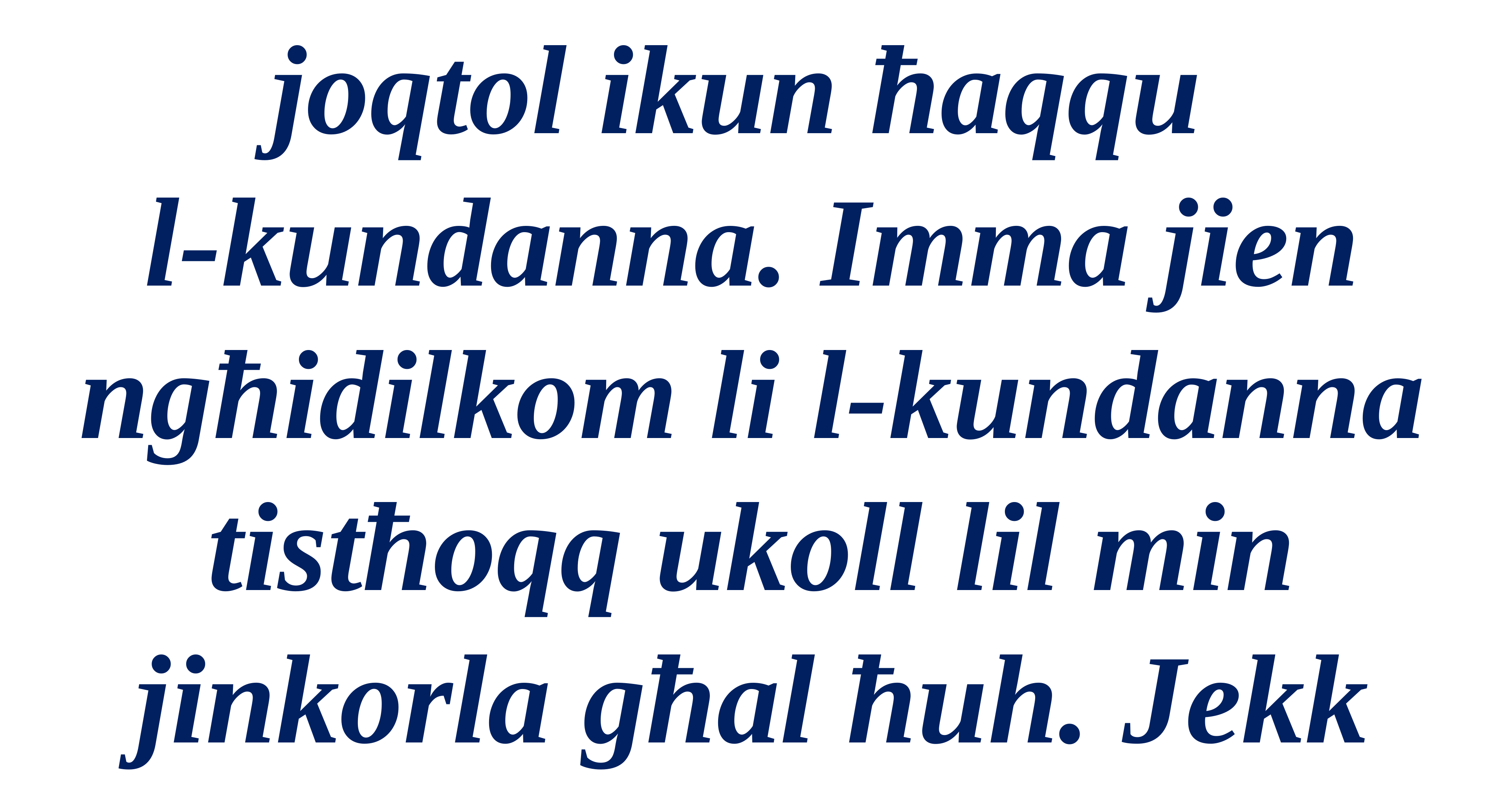

joqtol ikun ħaqqu
l-kundanna. Imma jien ngħidilkom li l-kundanna tistħoqq ukoll lil min jinkorla għal ħuh. Jekk